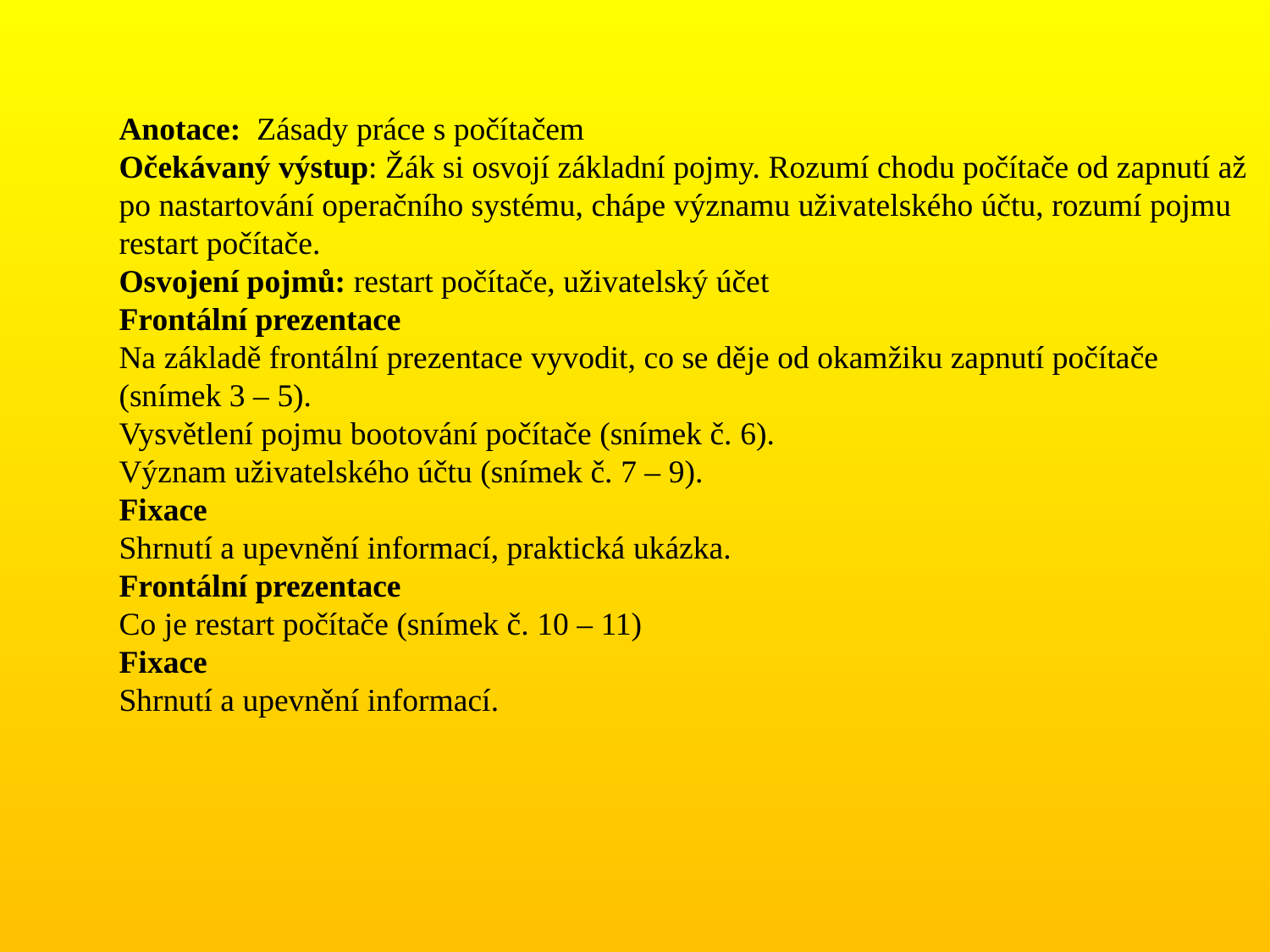

Anotace:  Zásady práce s počítačem
Očekávaný výstup: Žák si osvojí základní pojmy. Rozumí chodu počítače od zapnutí až po nastartování operačního systému, chápe významu uživatelského účtu, rozumí pojmu restart počítače.
Osvojení pojmů: restart počítače, uživatelský účet
Frontální prezentace
Na základě frontální prezentace vyvodit, co se děje od okamžiku zapnutí počítače (snímek 3 – 5).
Vysvětlení pojmu bootování počítače (snímek č. 6).
Význam uživatelského účtu (snímek č. 7 – 9).
Fixace
Shrnutí a upevnění informací, praktická ukázka.
Frontální prezentace
Co je restart počítače (snímek č. 10 – 11)
Fixace
Shrnutí a upevnění informací.